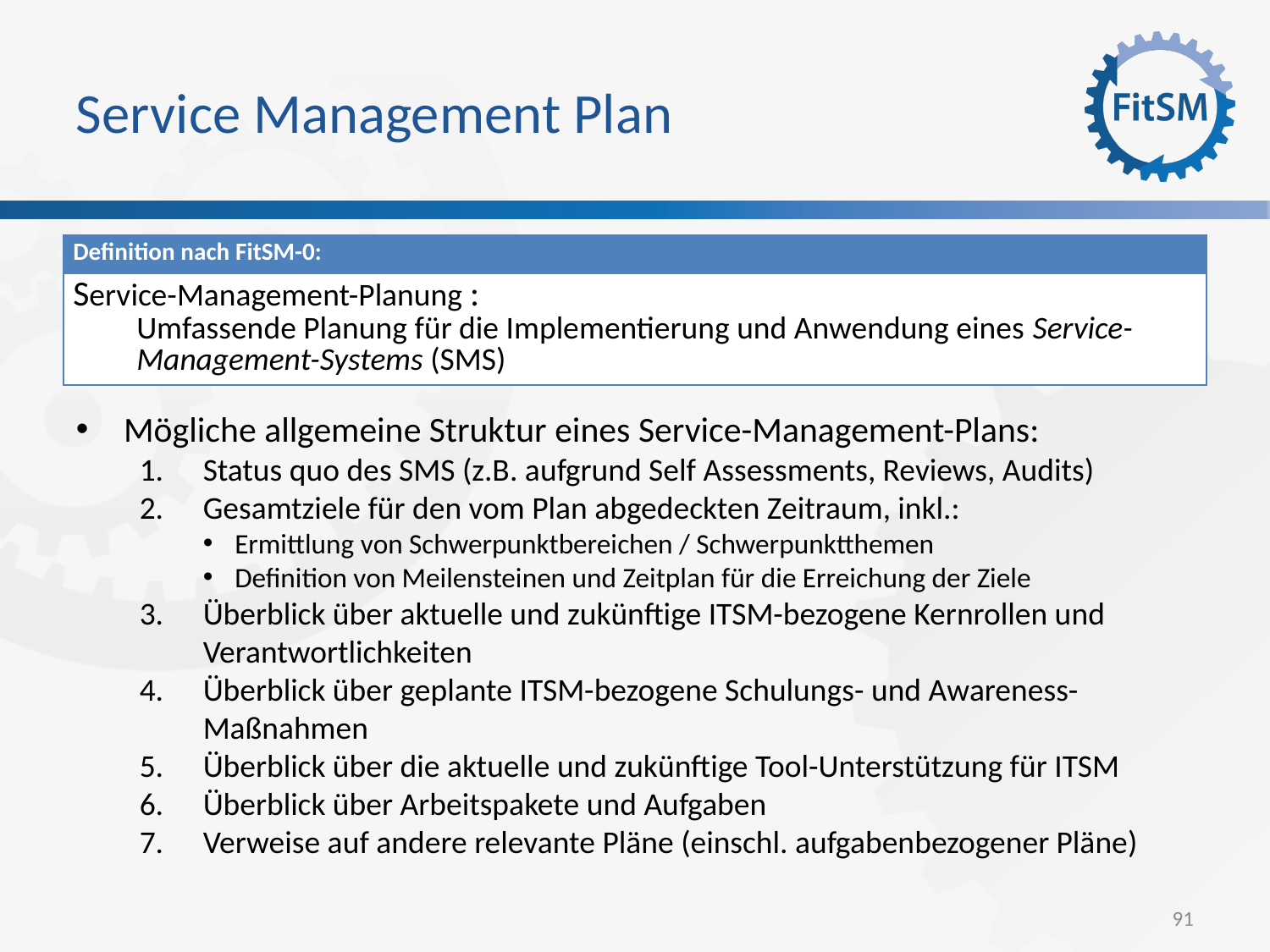

Service Management Plan
| Definition nach FitSM-0: |
| --- |
| Service-Management-Planung : Umfassende Planung für die Implementierung und Anwendung eines Service-Management-Systems (SMS) |
Mögliche allgemeine Struktur eines Service-Management-Plans:
Status quo des SMS (z.B. aufgrund Self Assessments, Reviews, Audits)
Gesamtziele für den vom Plan abgedeckten Zeitraum, inkl.:
Ermittlung von Schwerpunktbereichen / Schwerpunktthemen
Definition von Meilensteinen und Zeitplan für die Erreichung der Ziele
Überblick über aktuelle und zukünftige ITSM-bezogene Kernrollen und Verantwortlichkeiten
Überblick über geplante ITSM-bezogene Schulungs- und Awareness-Maßnahmen
Überblick über die aktuelle und zukünftige Tool-Unterstützung für ITSM
Überblick über Arbeitspakete und Aufgaben
Verweise auf andere relevante Pläne (einschl. aufgabenbezogener Pläne)
91